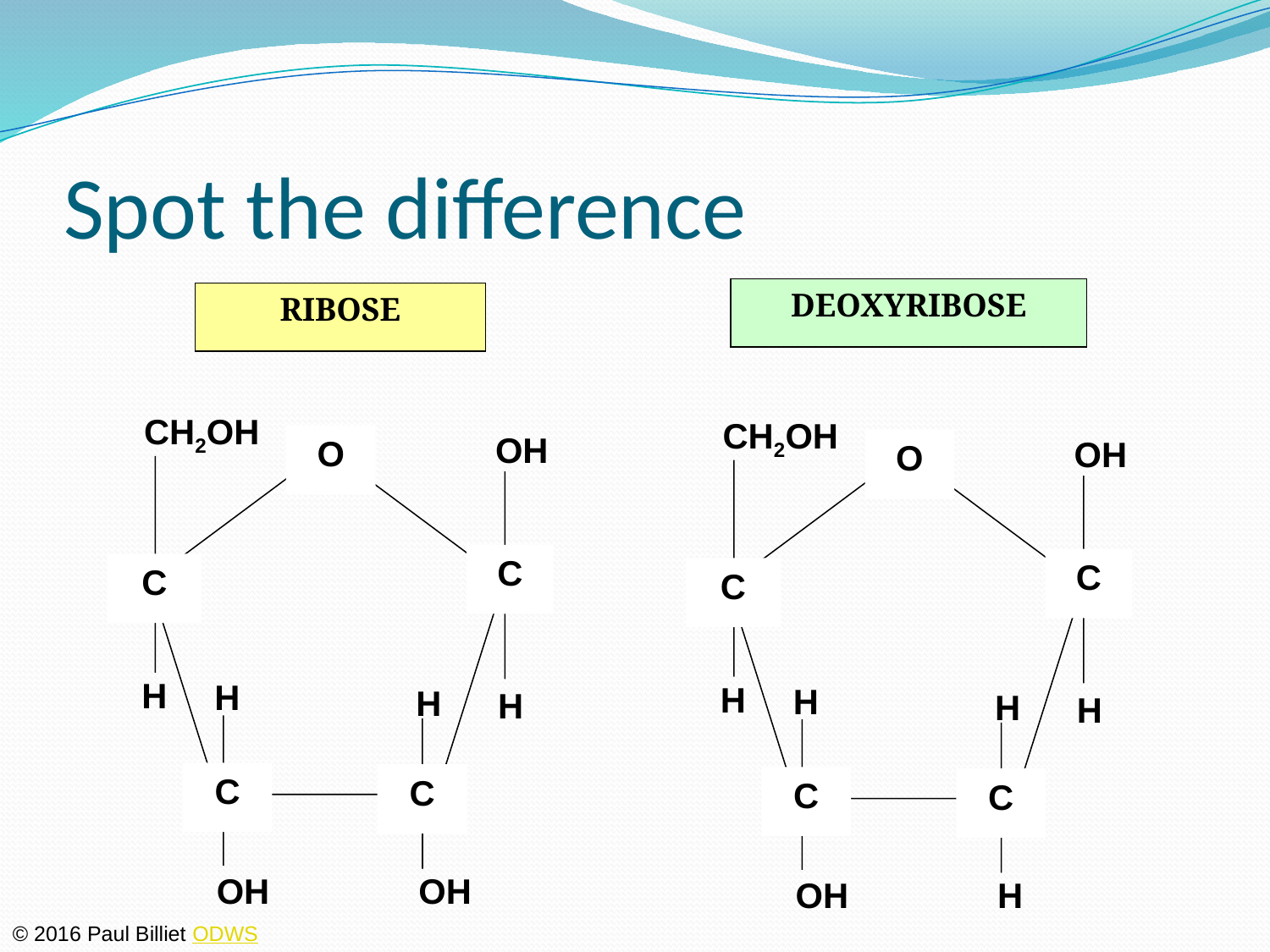

# Spot the difference
DEOXYRIBOSE
RIBOSE
CH2OH
OH
O

C
C
H
H
H
H

C
C
OH
OH
CH2OH
OH
O

C
C
H
H
H
H

C
C
OH
H
© 2016 Paul Billiet ODWS